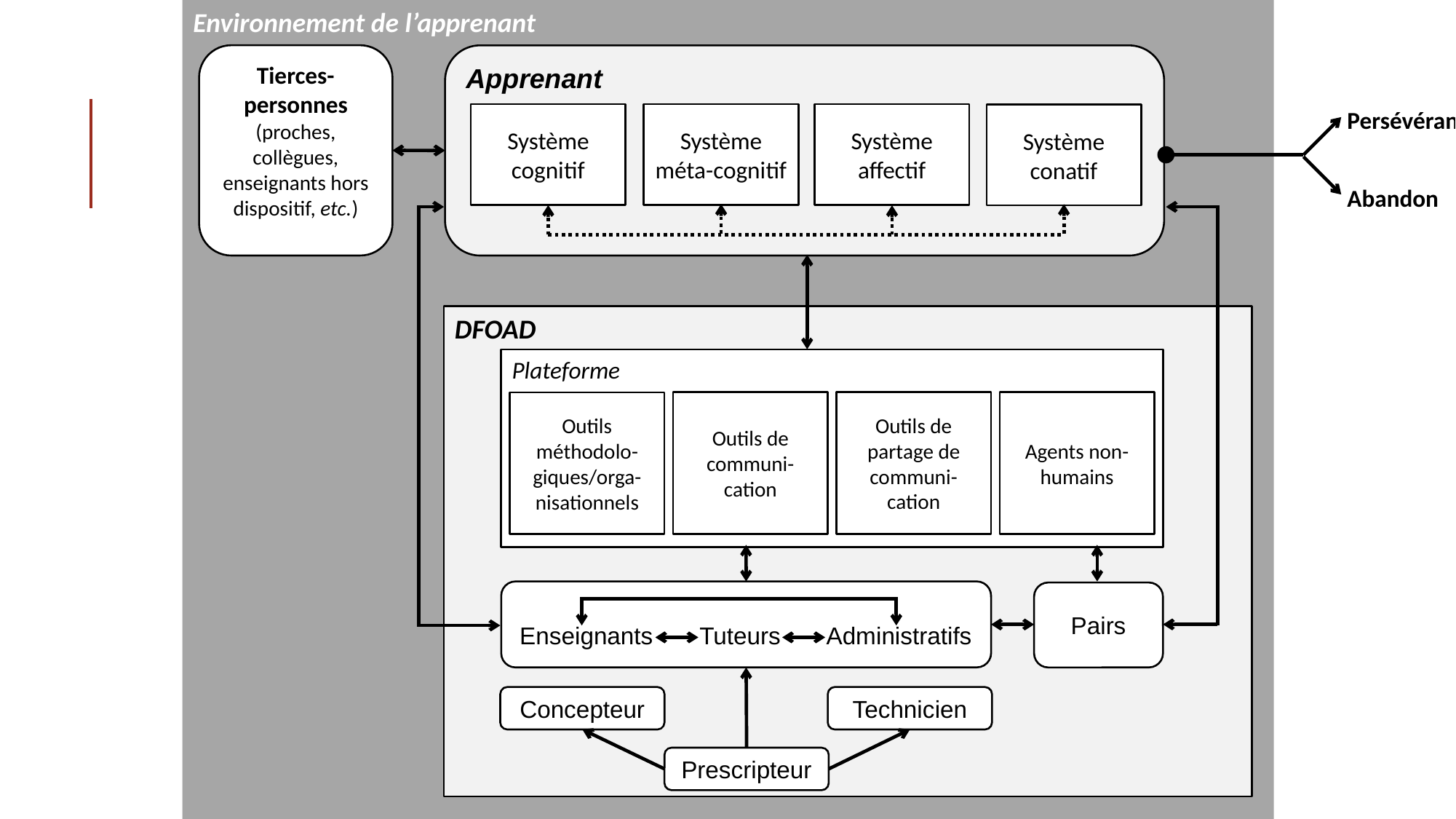

Environnement de l’apprenant
Tierces-personnes
(proches, collègues, enseignants hors dispositif, etc.)
Apprenant
Système
cognitif
Système
méta-cognitif
Système
affectif
Système
conatif
Plateforme
Outils de communi-cation
Outils de partage de communi-cation
Agents non-humains
Outils méthodolo-giques/orga-nisationnels

Enseignants       Tuteurs       Administratifs
Pairs
Concepteur
Technicien
Prescripteur
DFOAD
Persévérance

Abandon